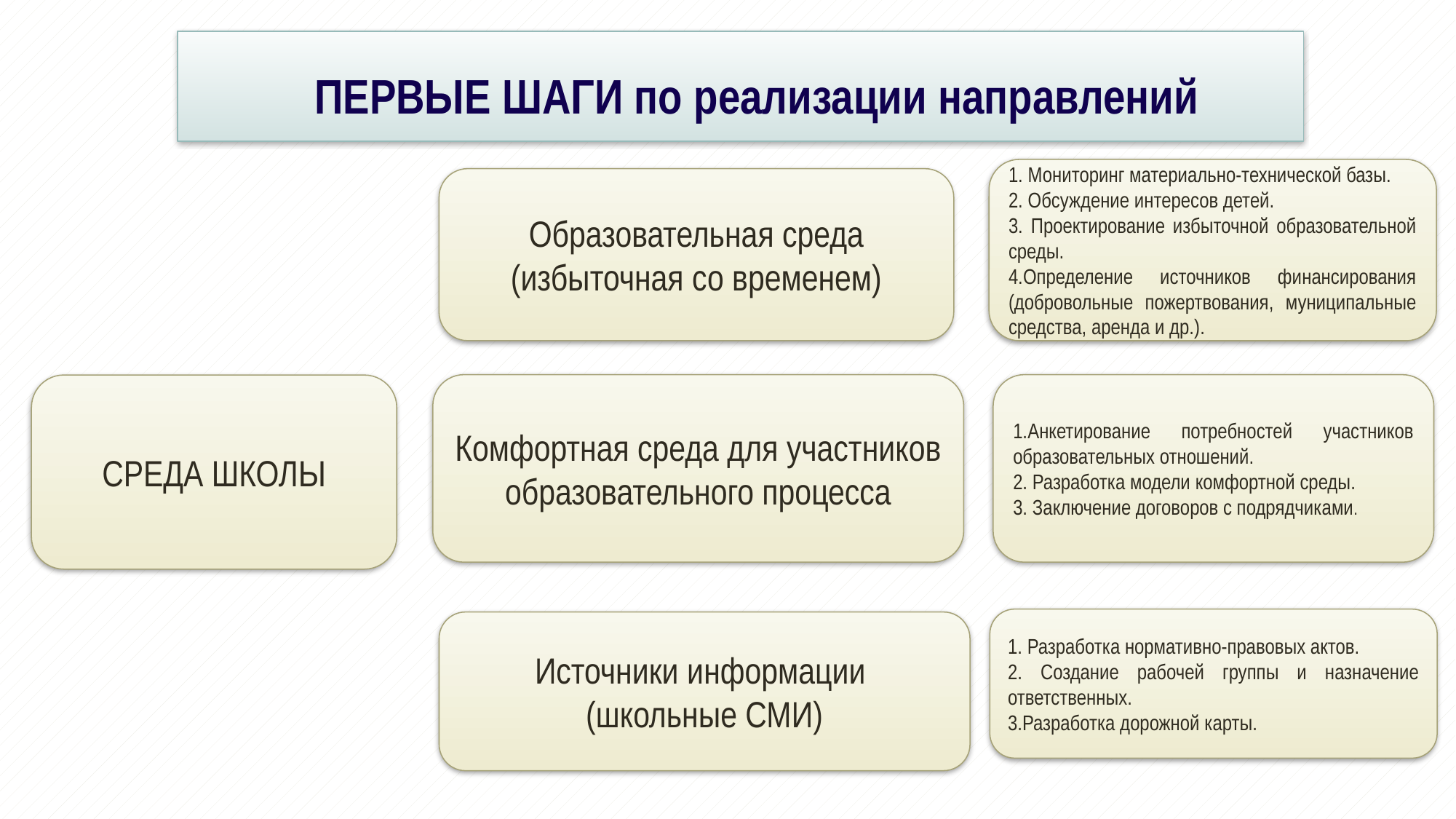

ПЕРВЫЕ ШАГИ по реализации направлений
1. Мониторинг материально-технической базы.
2. Обсуждение интересов детей.
3. Проектирование избыточной образовательной среды.
4.Определение источников финансирования (добровольные пожертвования, муниципальные средства, аренда и др.).
Образовательная среда (избыточная со временем)
Комфортная среда для участников образовательного процесса
1.Анкетирование потребностей участников образовательных отношений.
2. Разработка модели комфортной среды.
3. Заключение договоров с подрядчиками.
СРЕДА ШКОЛЫ
1. Разработка нормативно-правовых актов.
2. Создание рабочей группы и назначение ответственных.
3.Разработка дорожной карты.
Источники информации
(школьные СМИ)